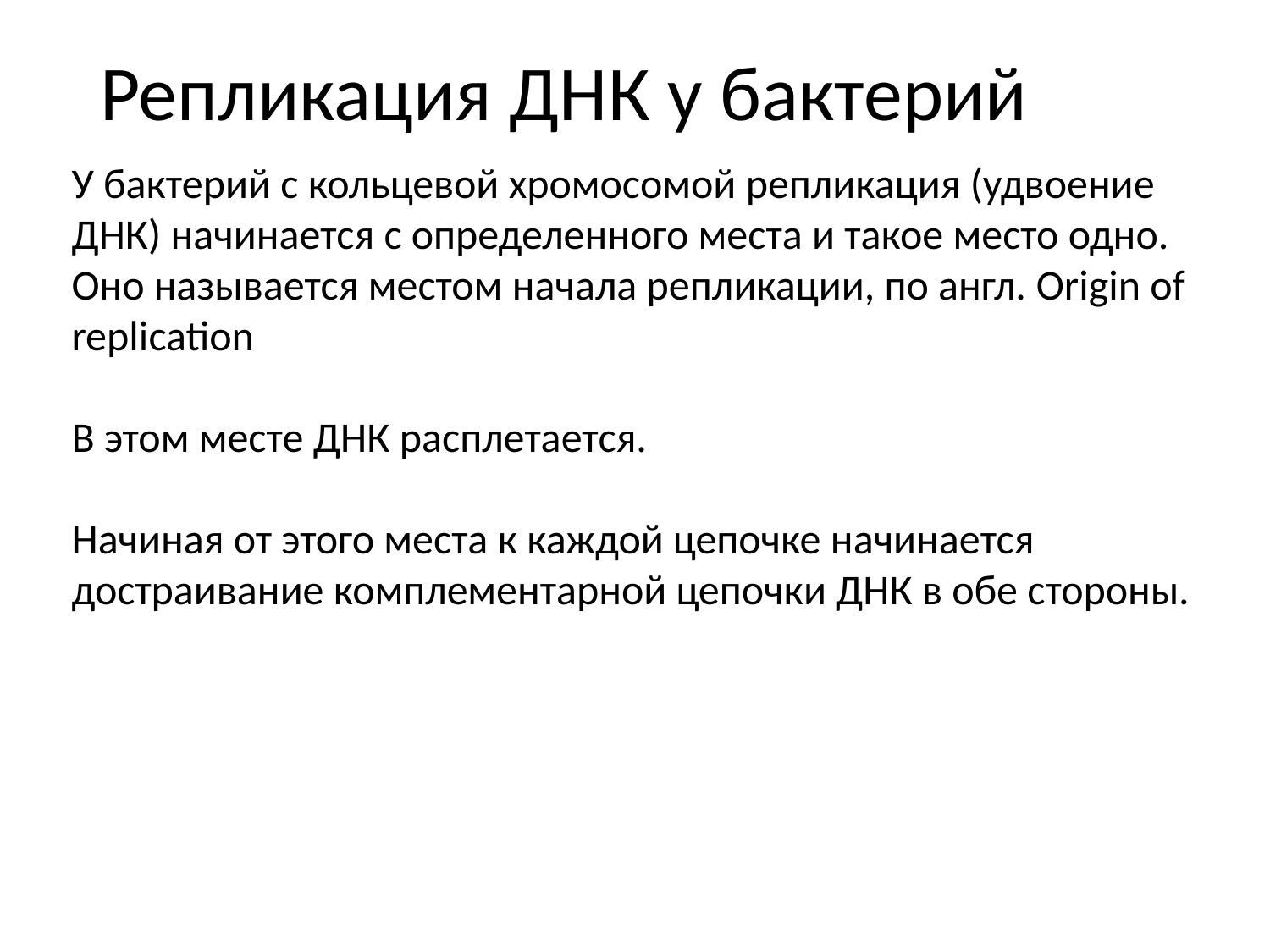

# Репликация ДНК у бактерий
У бактерий с кольцевой хромосомой репликация (удвоение ДНК) начинается с определенного места и такое место одно.
Оно называется местом начала репликации, по англ. Origin of replication

В этом месте ДНК расплетается.

Начиная от этого места к каждой цепочке начинается достраивание комплементарной цепочки ДНК в обе стороны.